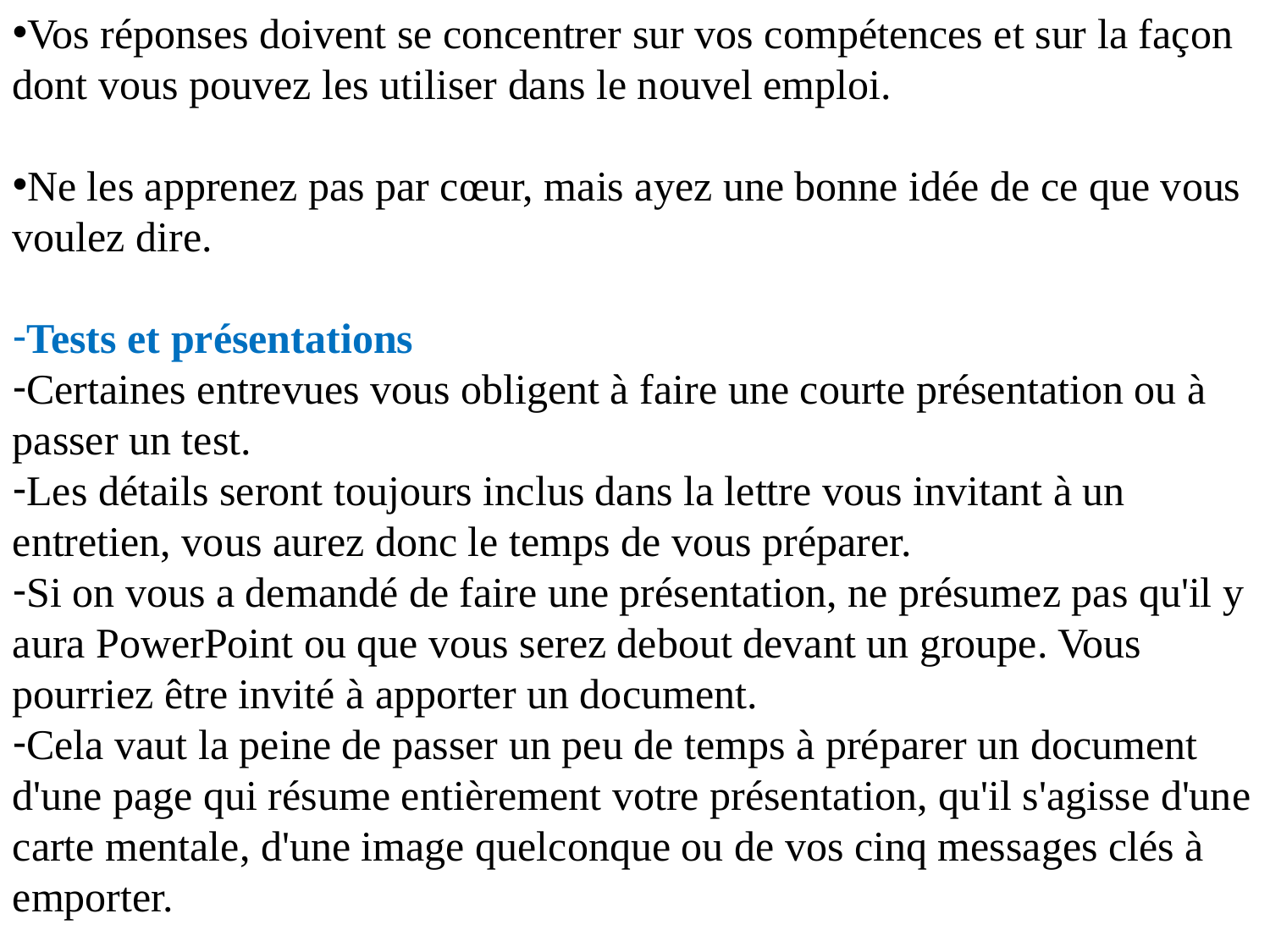

Vos réponses doivent se concentrer sur vos compétences et sur la façon dont vous pouvez les utiliser dans le nouvel emploi.

Ne les apprenez pas par cœur, mais ayez une bonne idée de ce que vous voulez dire.

Tests et présentations
Certaines entrevues vous obligent à faire une courte présentation ou à passer un test.
Les détails seront toujours inclus dans la lettre vous invitant à un entretien, vous aurez donc le temps de vous préparer.
Si on vous a demandé de faire une présentation, ne présumez pas qu'il y aura PowerPoint ou que vous serez debout devant un groupe. Vous pourriez être invité à apporter un document.
Cela vaut la peine de passer un peu de temps à préparer un document d'une page qui résume entièrement votre présentation, qu'il s'agisse d'une carte mentale, d'une image quelconque ou de vos cinq messages clés à emporter.